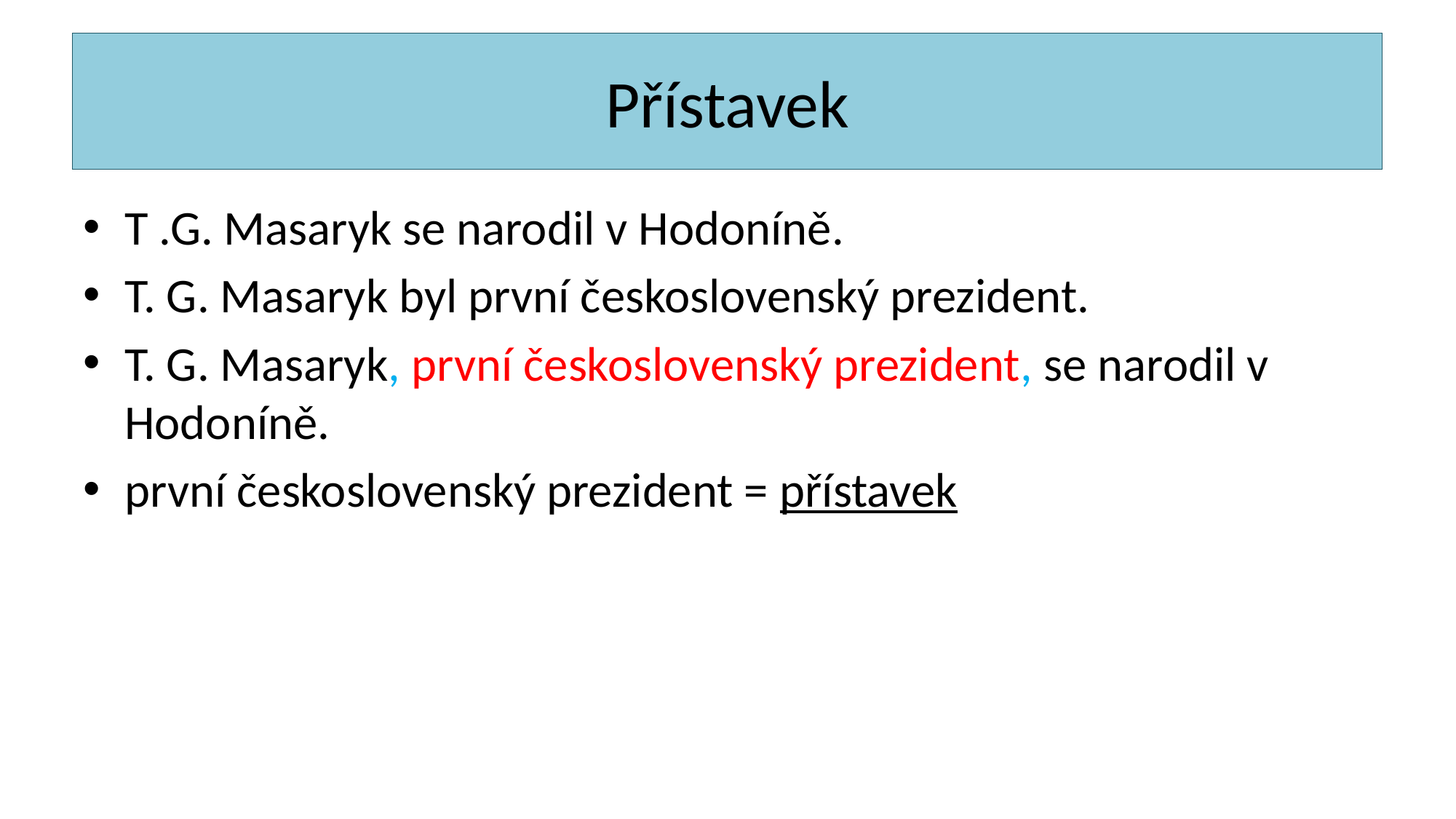

# Přístavek
T .G. Masaryk se narodil v Hodoníně.
T. G. Masaryk byl první československý prezident.
T. G. Masaryk, první československý prezident, se narodil v Hodoníně.
první československý prezident = přístavek